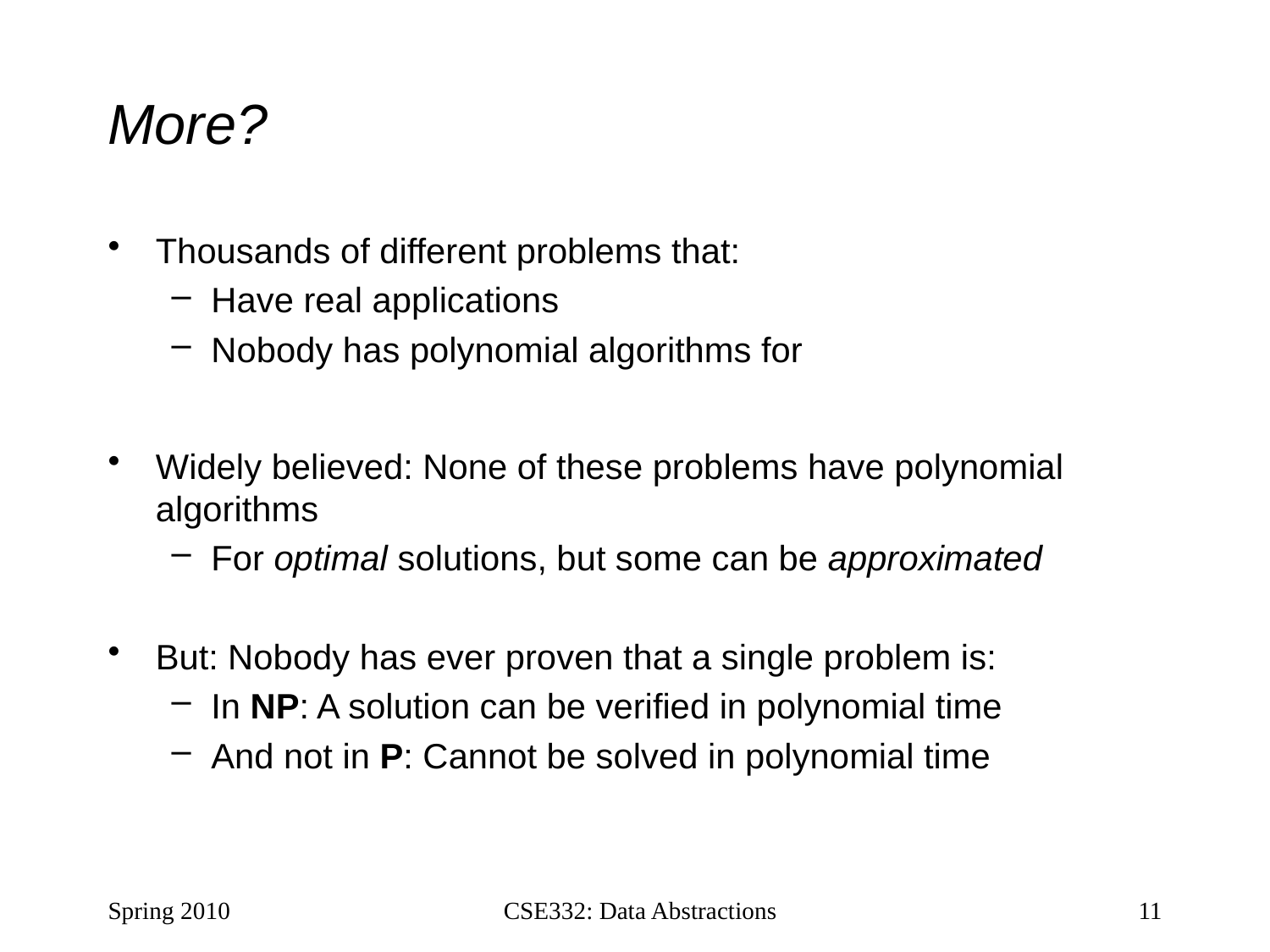

# More?
Thousands of different problems that:
Have real applications
Nobody has polynomial algorithms for

Widely believed: None of these problems have polynomial algorithms
For optimal solutions, but some can be approximated

But: Nobody has ever proven that a single problem is:
In NP: A solution can be verified in polynomial time
And not in P: Cannot be solved in polynomial time
Spring 2010
CSE332: Data Abstractions
11